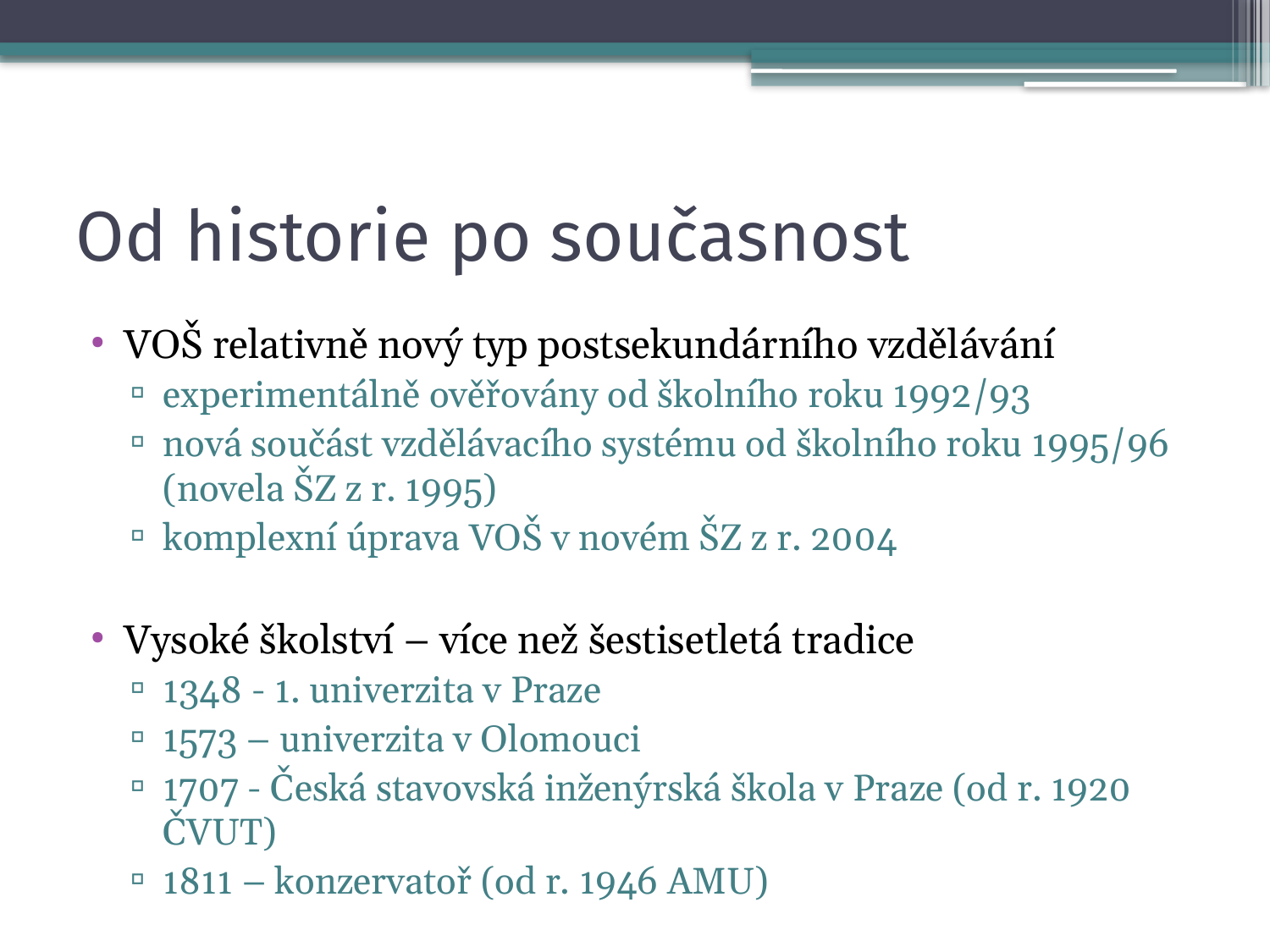

# Od historie po současnost
VOŠ relativně nový typ postsekundárního vzdělávání
experimentálně ověřovány od školního roku 1992/93
nová součást vzdělávacího systému od školního roku 1995/96  (novela ŠZ z r. 1995)
komplexní úprava VOŠ v novém ŠZ z r. 2004

Vysoké školství – více než šestisetletá tradice
1348 - 1. univerzita v Praze
1573 – univerzita v Olomouci
1707 - Česká stavovská inženýrská škola v Praze (od r. 1920 ČVUT)
1811 – konzervatoř (od r. 1946 AMU)